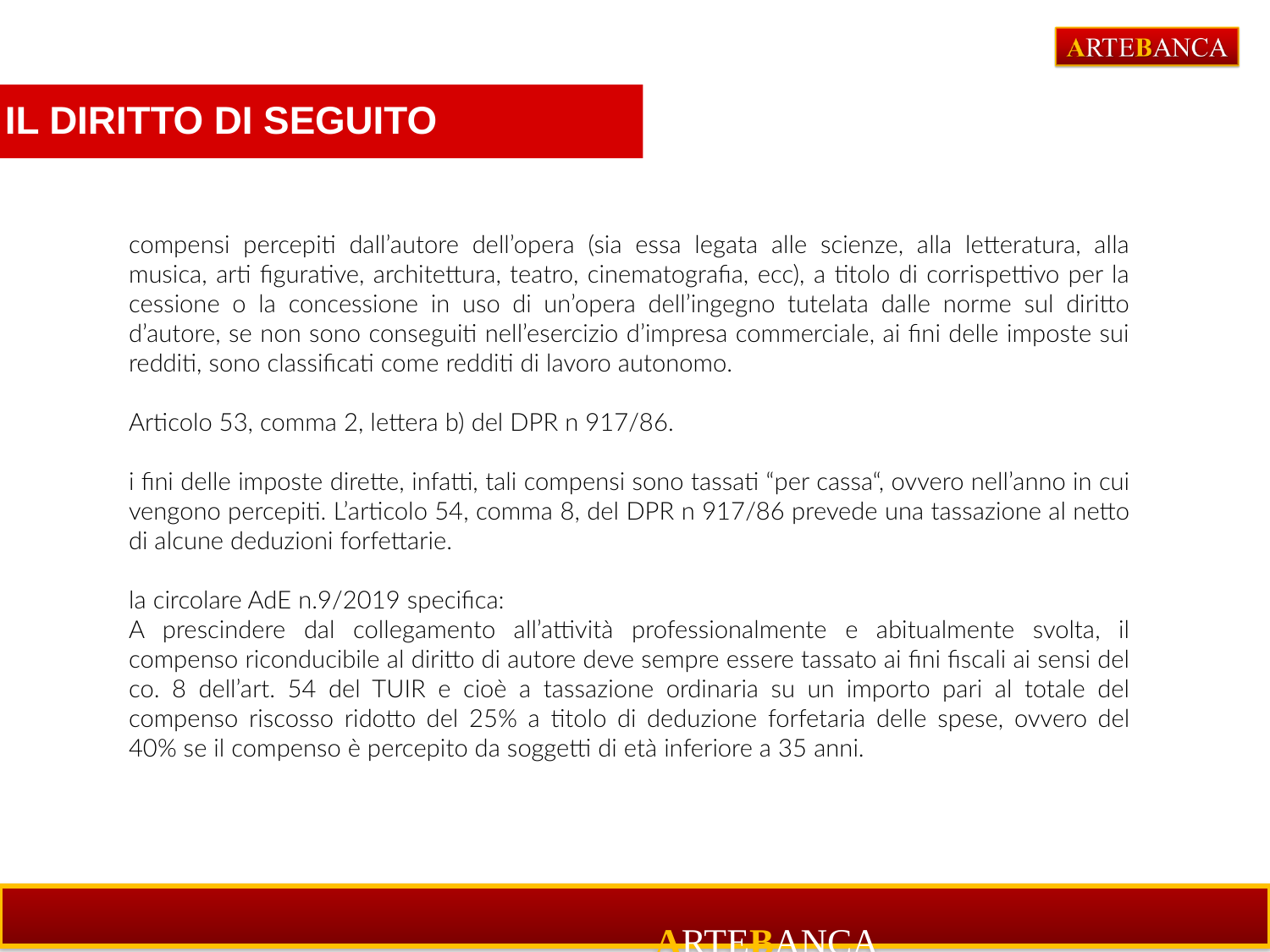

# IL DIRITTO DI SEGUITO
compensi percepiti dall’autore dell’opera (sia essa legata alle scienze, alla letteratura, alla musica, arti figurative, architettura, teatro, cinematografia, ecc), a titolo di corrispettivo per la cessione o la concessione in uso di un’opera dell’ingegno tutelata dalle norme sul diritto d’autore, se non sono conseguiti nell’esercizio d’impresa commerciale, ai fini delle imposte sui redditi, sono classificati come redditi di lavoro autonomo.

Articolo 53, comma 2, lettera b) del DPR n 917/86.

i fini delle imposte dirette, infatti, tali compensi sono tassati “per cassa“, ovvero nell’anno in cui vengono percepiti. L’articolo 54, comma 8, del DPR n 917/86 prevede una tassazione al netto di alcune deduzioni forfettarie.

la circolare AdE n.9/2019 specifica:
A prescindere dal collegamento all’attività professionalmente e abitualmente svolta, il compenso riconducibile al diritto di autore deve sempre essere tassato ai fini fiscali ai sensi del co. 8 dell’art. 54 del TUIR e cioè a tassazione ordinaria su un importo pari al totale del compenso riscosso ridotto del 25% a titolo di deduzione forfetaria delle spese, ovvero del 40% se il compenso è percepito da soggetti di età inferiore a 35 anni.